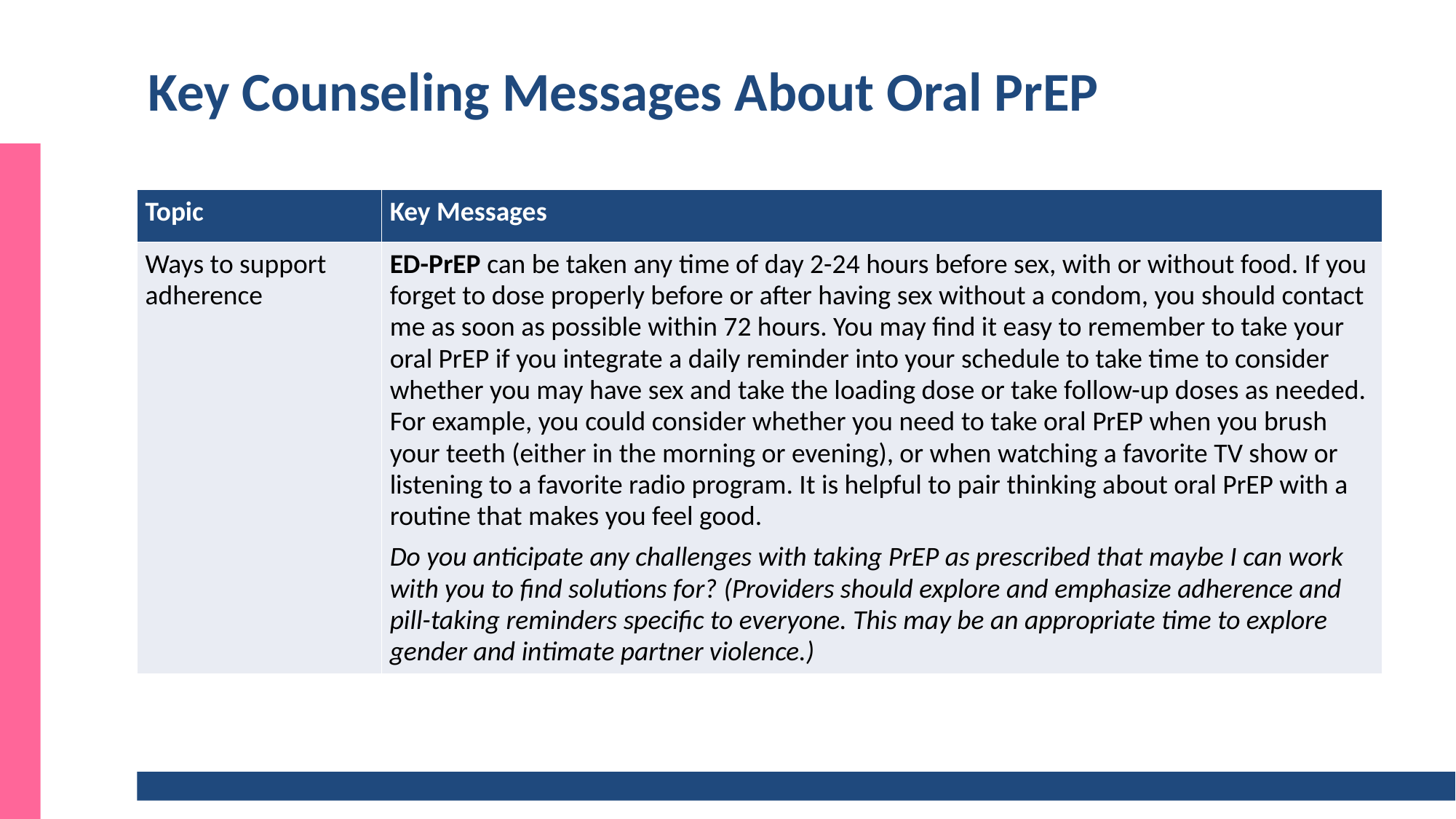

# Key Counseling Messages About Oral PrEP
| Topic | Key Messages |
| --- | --- |
| Ways to support adherence | ED-PrEP can be taken any time of day 2-24 hours before sex, with or without food. If you forget to dose properly before or after having sex without a condom, you should contact me as soon as possible within 72 hours. You may find it easy to remember to take your oral PrEP if you integrate a daily reminder into your schedule to take time to consider whether you may have sex and take the loading dose or take follow-up doses as needed. For example, you could consider whether you need to take oral PrEP when you brush your teeth (either in the morning or evening), or when watching a favorite TV show or listening to a favorite radio program. It is helpful to pair thinking about oral PrEP with a routine that makes you feel good. Do you anticipate any challenges with taking PrEP as prescribed that maybe I can work with you to find solutions for? (Providers should explore and emphasize adherence and pill-taking reminders specific to everyone. This may be an appropriate time to explore gender and intimate partner violence.) |